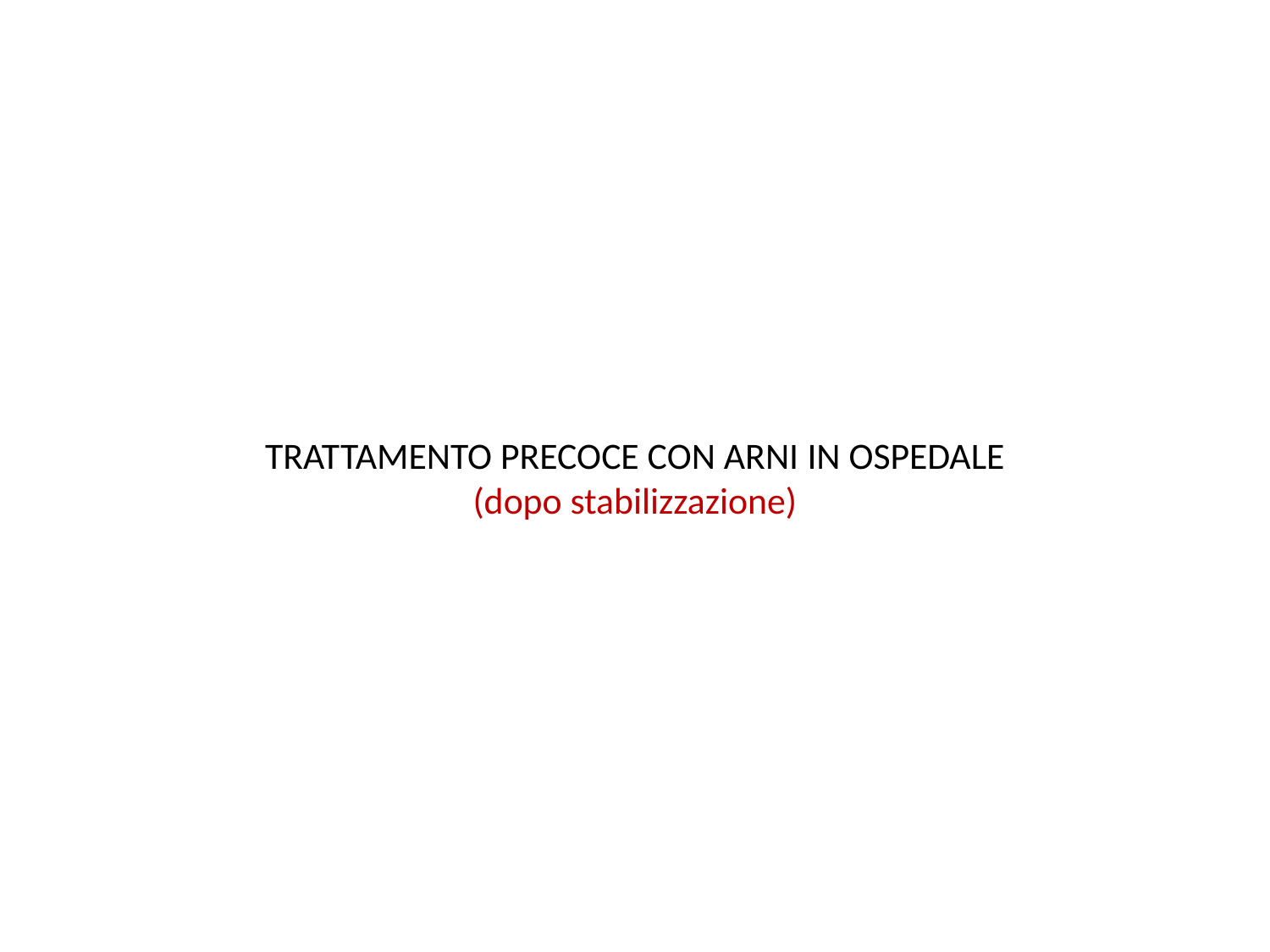

TRATTAMENTO PRECOCE CON ARNI IN OSPEDALE
(dopo stabilizzazione)